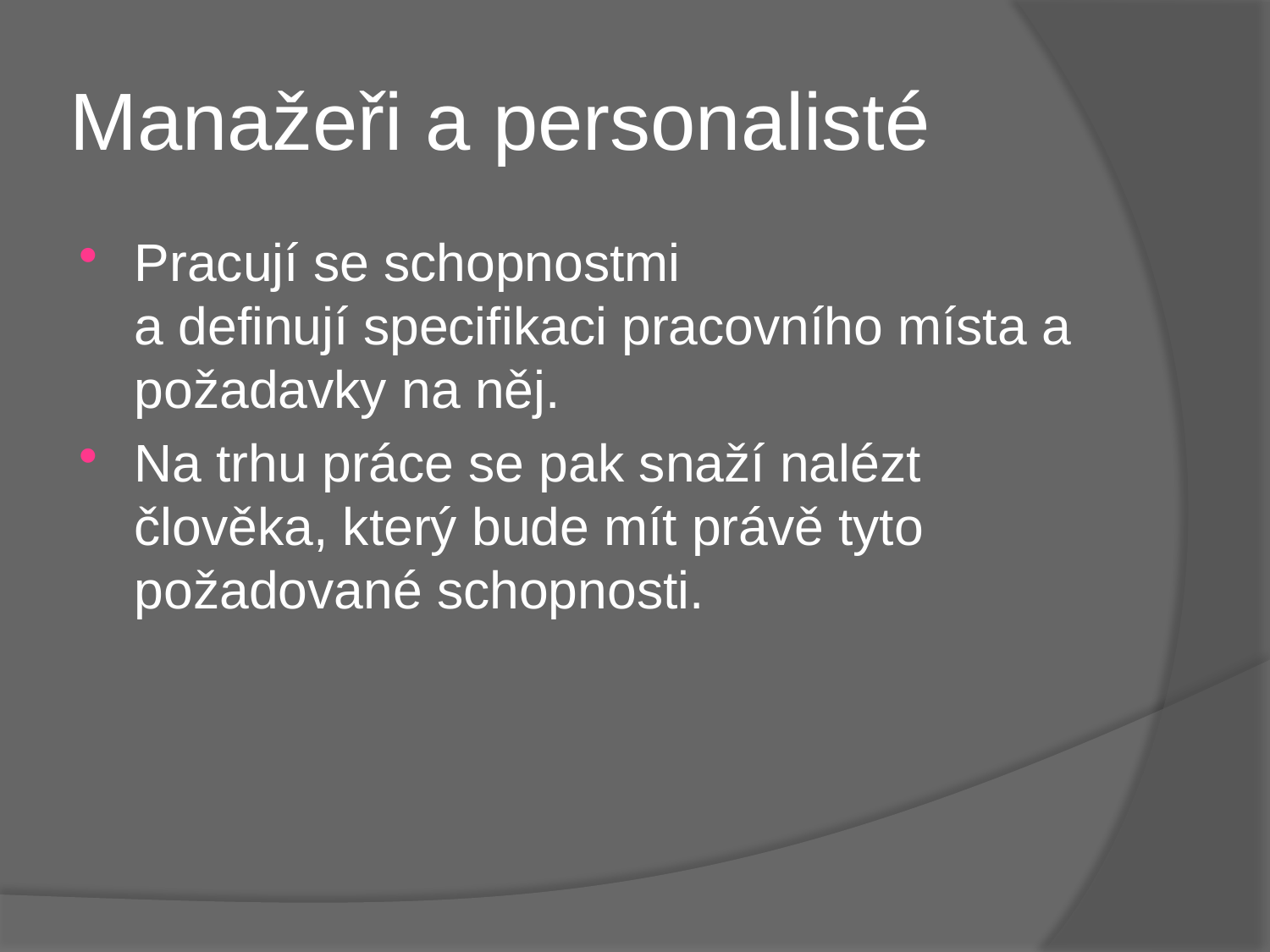

# Manažeři a personalisté
Pracují se schopnostmi a definují specifikaci pracovního místa a požadavky na něj.
Na trhu práce se pak snaží nalézt člověka, který bude mít právě tyto požadované schopnosti.